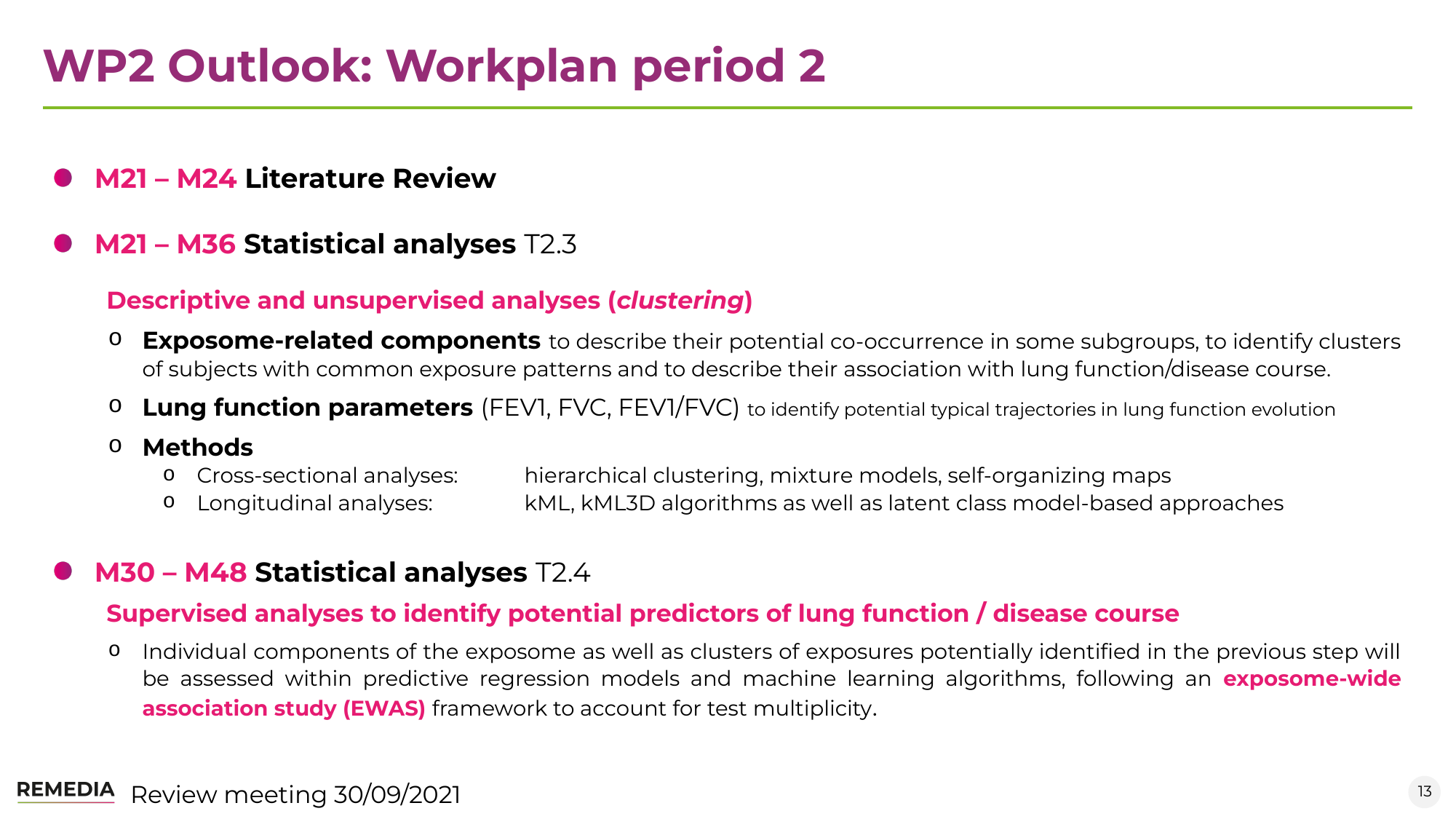

# WP2 Outlook: Workplan period 2
M21 – M24 Literature Review

M21 – M36 Statistical analyses T2.3

Descriptive and unsupervised analyses (clustering)
Exposome-related components to describe their potential co-occurrence in some subgroups, to identify clusters of subjects with common exposure patterns and to describe their association with lung function/disease course.
Lung function parameters (FEV1, FVC, FEV1/FVC) to identify potential typical trajectories in lung function evolution
Methods
Cross-sectional analyses: 	hierarchical clustering, mixture models, self-organizing maps
Longitudinal analyses:	kML, kML3D algorithms as well as latent class model-based approaches

M30 – M48 Statistical analyses T2.4
Supervised analyses to identify potential predictors of lung function / disease course
Individual components of the exposome as well as clusters of exposures potentially identified in the previous step will be assessed within predictive regression models and machine learning algorithms, following an exposome-wide association study (EWAS) framework to account for test multiplicity.

13